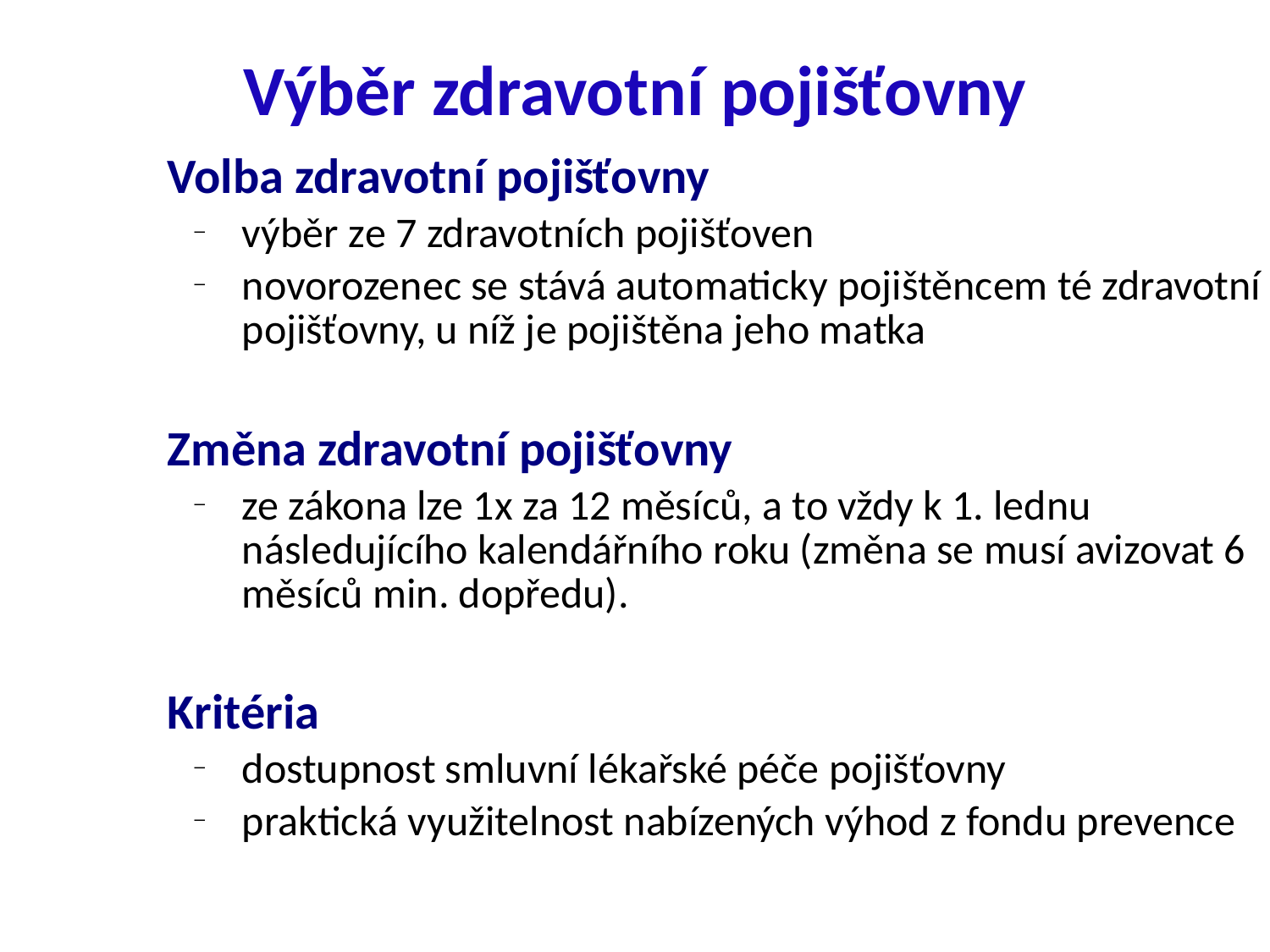

# Výběr zdravotní pojišťovny
Volba zdravotní pojišťovny
výběr ze 7 zdravotních pojišťoven
novorozenec se stává automaticky pojištěncem té zdravotní pojišťovny, u níž je pojištěna jeho matka

Změna zdravotní pojišťovny
ze zákona lze 1x za 12 měsíců, a to vždy k 1. lednu následujícího kalendářního roku (změna se musí avizovat 6 měsíců min. dopředu).

Kritéria
dostupnost smluvní lékařské péče pojišťovny
praktická využitelnost nabízených výhod z fondu prevence